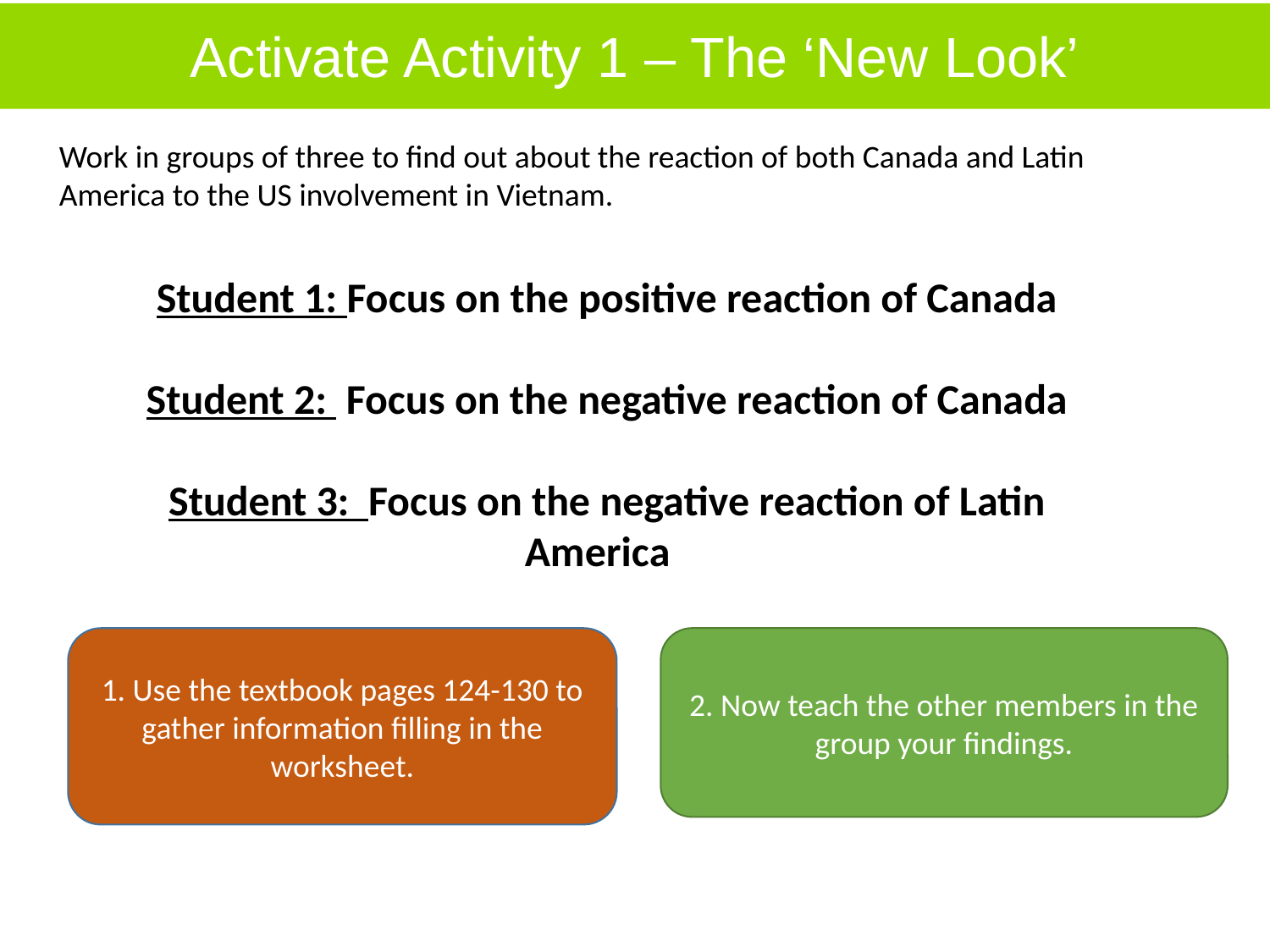

Activate Activity 1 – The ‘New Look’
Work in groups of three to find out about the reaction of both Canada and Latin America to the US involvement in Vietnam.
Student 1: Focus on the positive reaction of Canada

Student 2:  Focus on the negative reaction of Canada

Student 3:  Focus on the negative reaction of Latin America
1. Use the textbook pages 124-130 to gather information filling in the worksheet.
2. Now teach the other members in the group your findings.